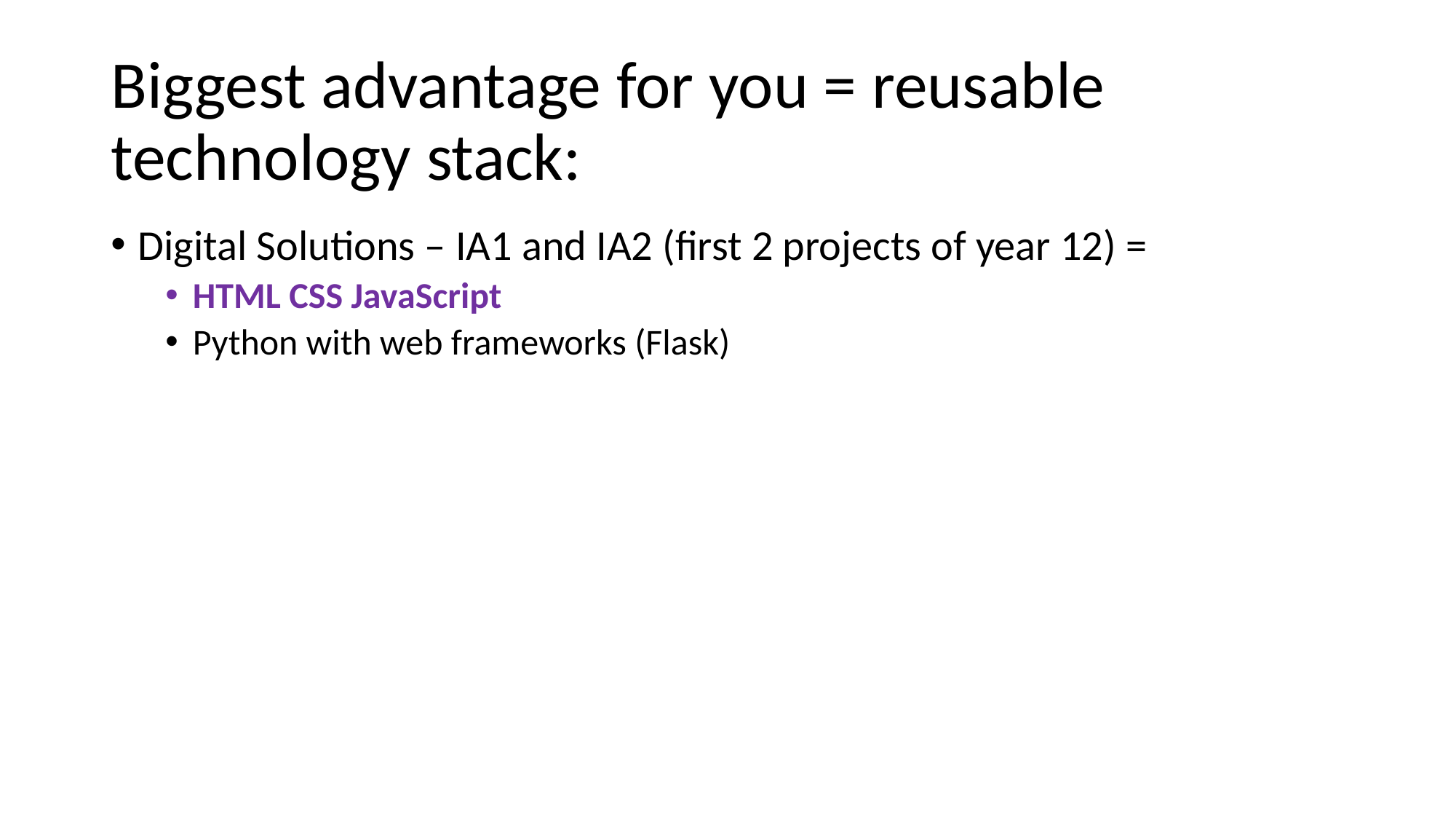

# Biggest advantage for you = reusable technology stack:
Digital Solutions – IA1 and IA2 (first 2 projects of year 12) =
HTML CSS JavaScript
Python with web frameworks (Flask)